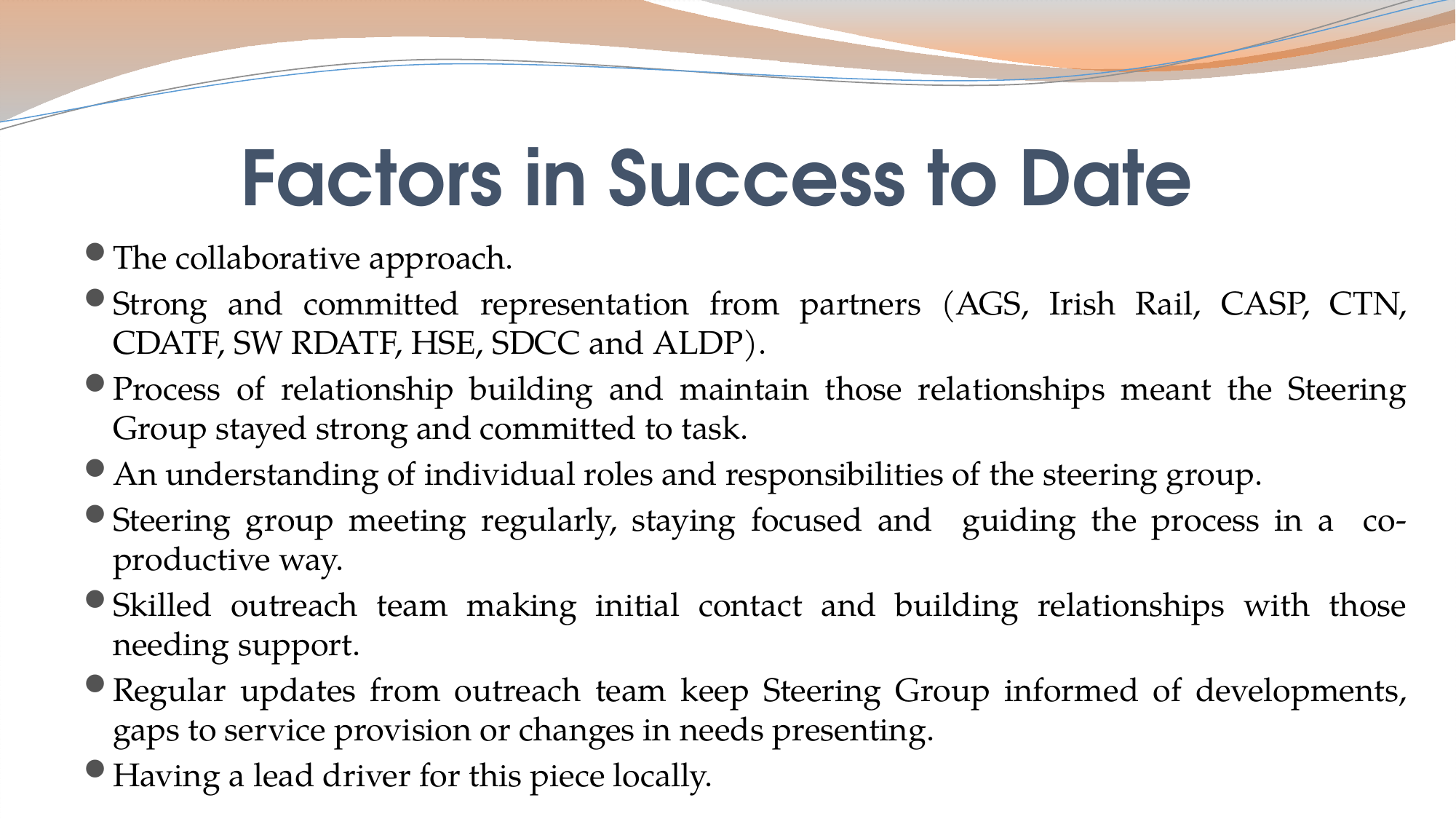

# Factors in Success to Date
The collaborative approach.
Strong and committed representation from partners (AGS, Irish Rail, CASP, CTN, CDATF, SW RDATF, HSE, SDCC and ALDP).
Process of relationship building and maintain those relationships meant the Steering Group stayed strong and committed to task.
An understanding of individual roles and responsibilities of the steering group.
Steering group meeting regularly, staying focused and  guiding the process in a  co-productive way.
Skilled outreach team making initial contact and building relationships with those needing support.
Regular updates from outreach team keep Steering Group informed of developments, gaps to service provision or changes in needs presenting.
Having a lead driver for this piece locally.